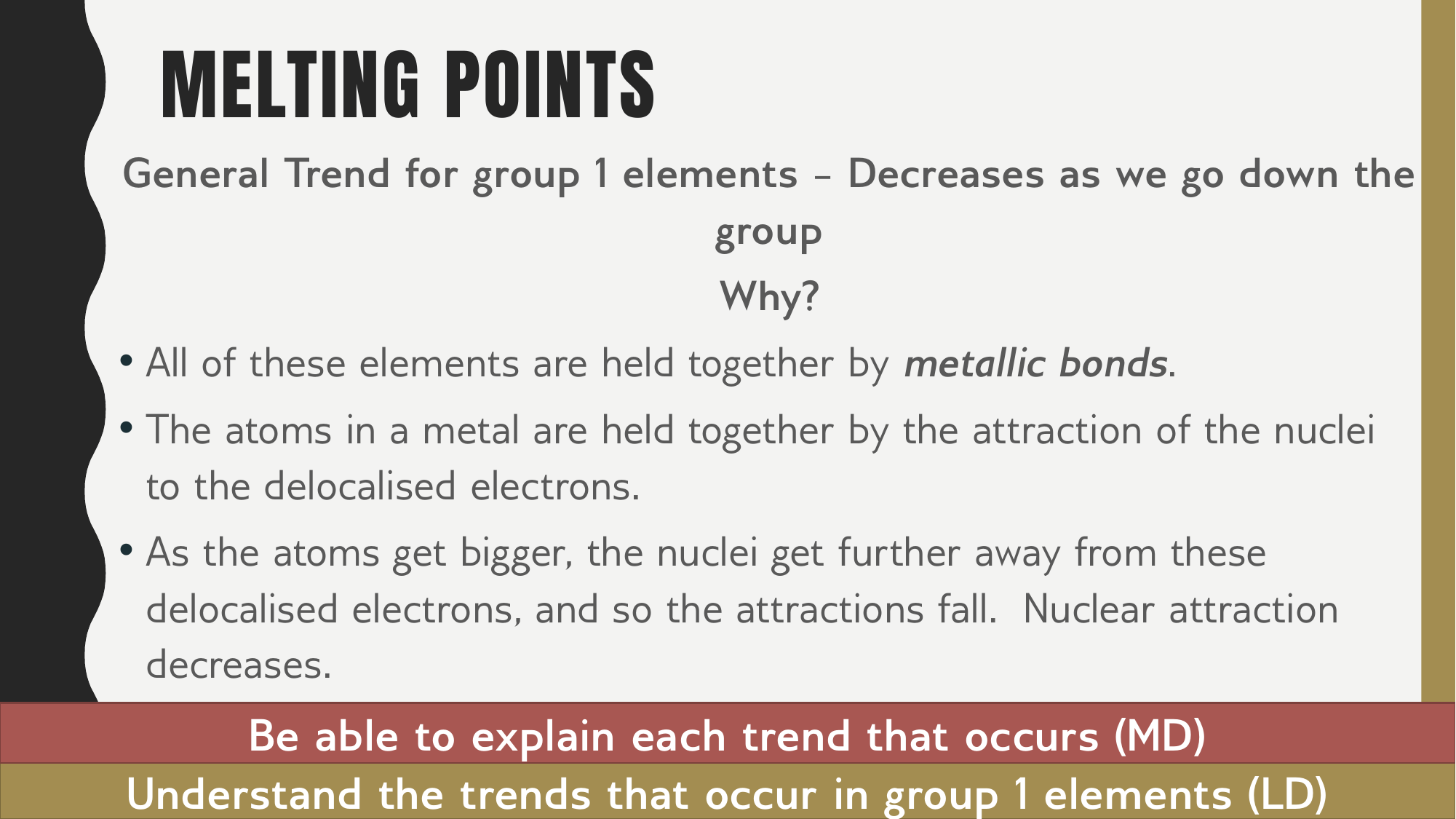

# MELTING POINTS
General Trend for group 1 elements – Decreases as we go down the group
Why?
All of these elements are held together by metallic bonds.
The atoms in a metal are held together by the attraction of the nuclei to the delocalised electrons.
As the atoms get bigger, the nuclei get further away from these delocalised electrons, and so the attractions fall.  Nuclear attraction decreases.
That means that the atoms are more easily separated, less energy needed
Be able to explain each trend that occurs (MD)
Understand the trends that occur in group 1 elements (LD)